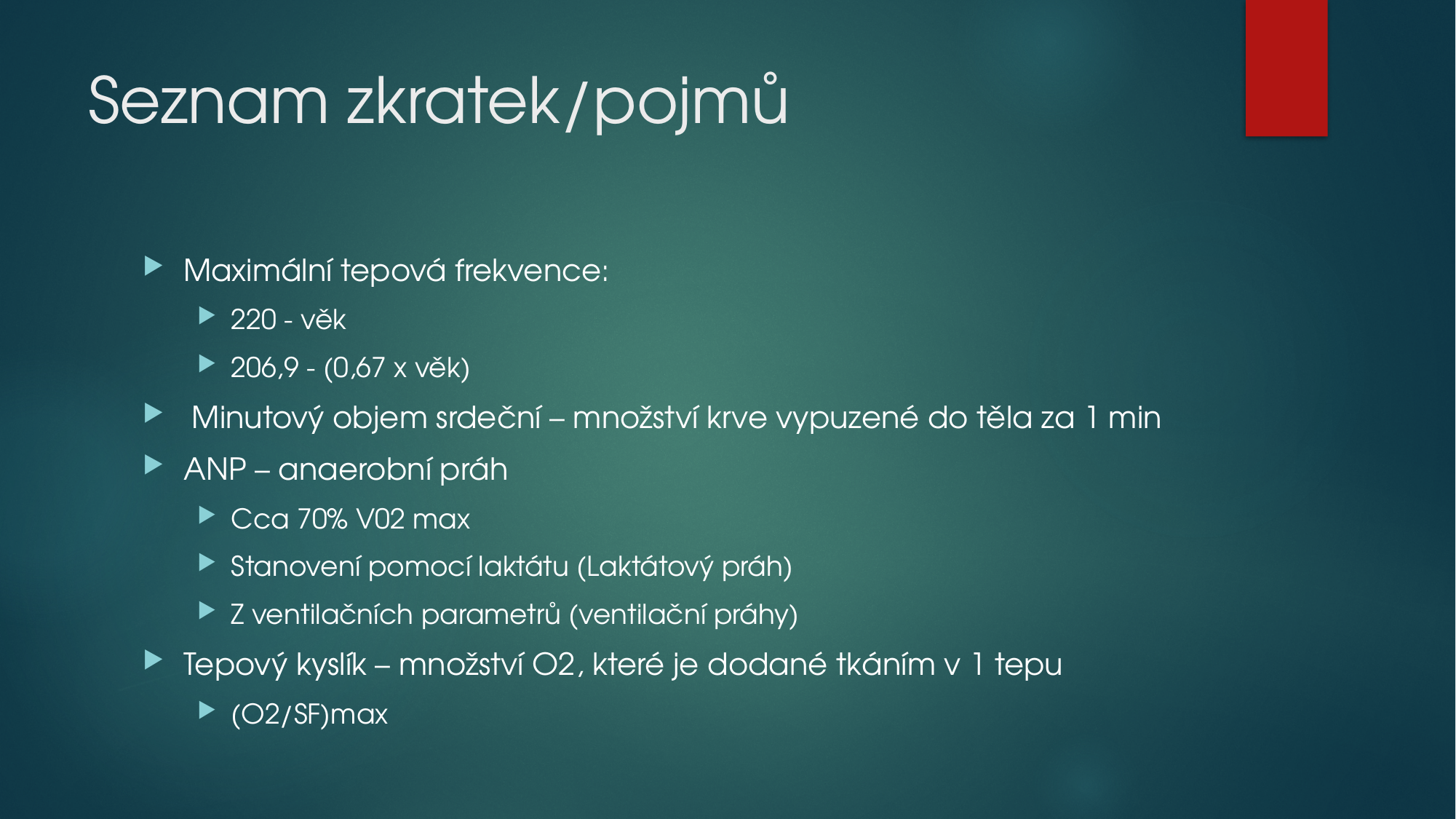

# Seznam zkratek/pojmů
Maximální tepová frekvence:
220 - věk
206,9 - (0,67 x věk)
 Minutový objem srdeční – množství krve vypuzené do těla za 1 min
ANP – anaerobní práh
Cca 70% V02 max
Stanovení pomocí laktátu (Laktátový práh)
Z ventilačních parametrů (ventilační práhy)
Tepový kyslík – množství O2, které je dodané tkáním v 1 tepu
(O2/SF)max